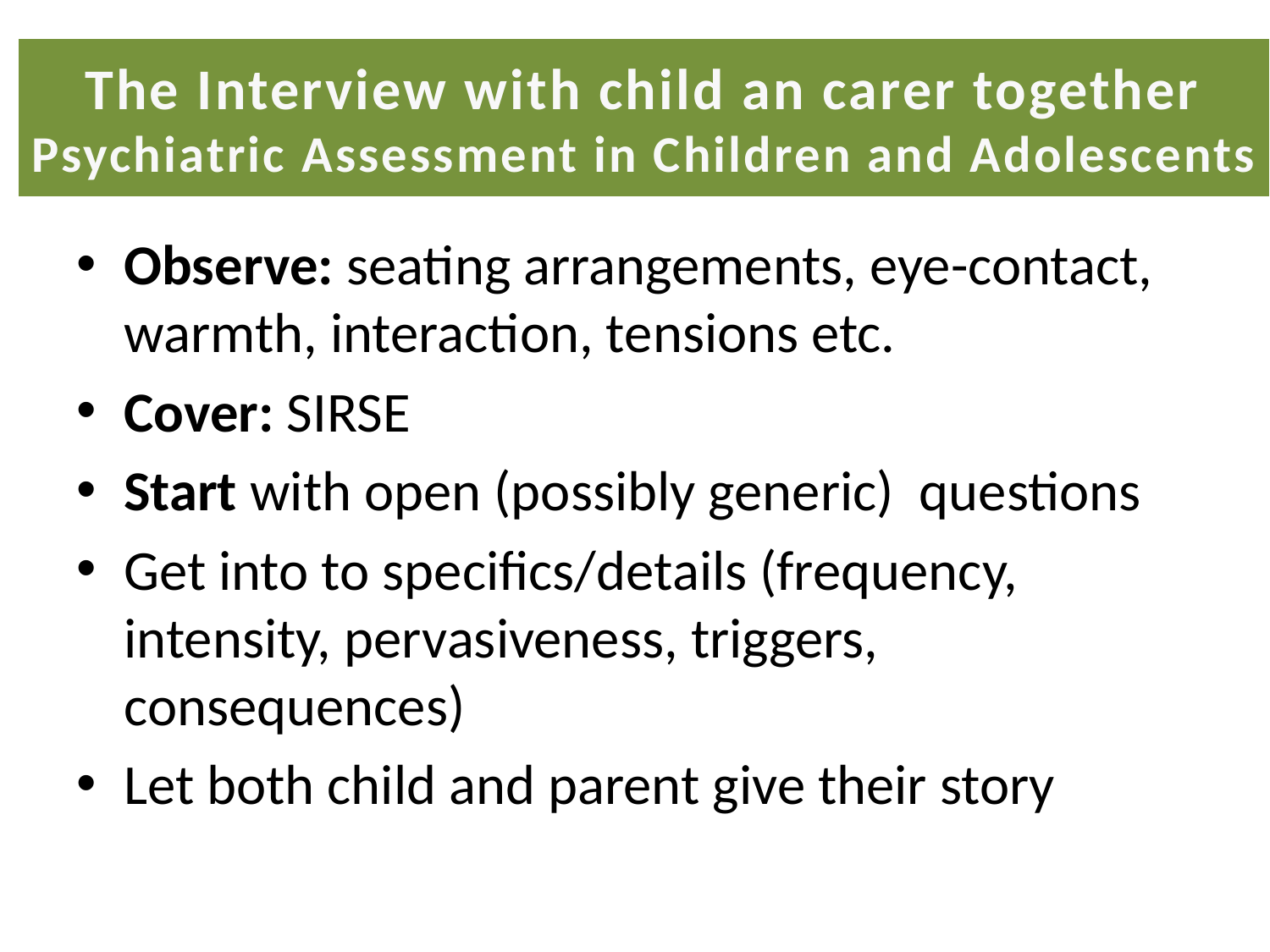

# The Interview with child an carer together Psychiatric Assessment in Children and Adolescents
Observe: seating arrangements, eye-contact, warmth, interaction, tensions etc.
Cover: SIRSE
Start with open (possibly generic)  questions
Get into to specifics/details (frequency, intensity, pervasiveness, triggers, consequences)
Let both child and parent give their story